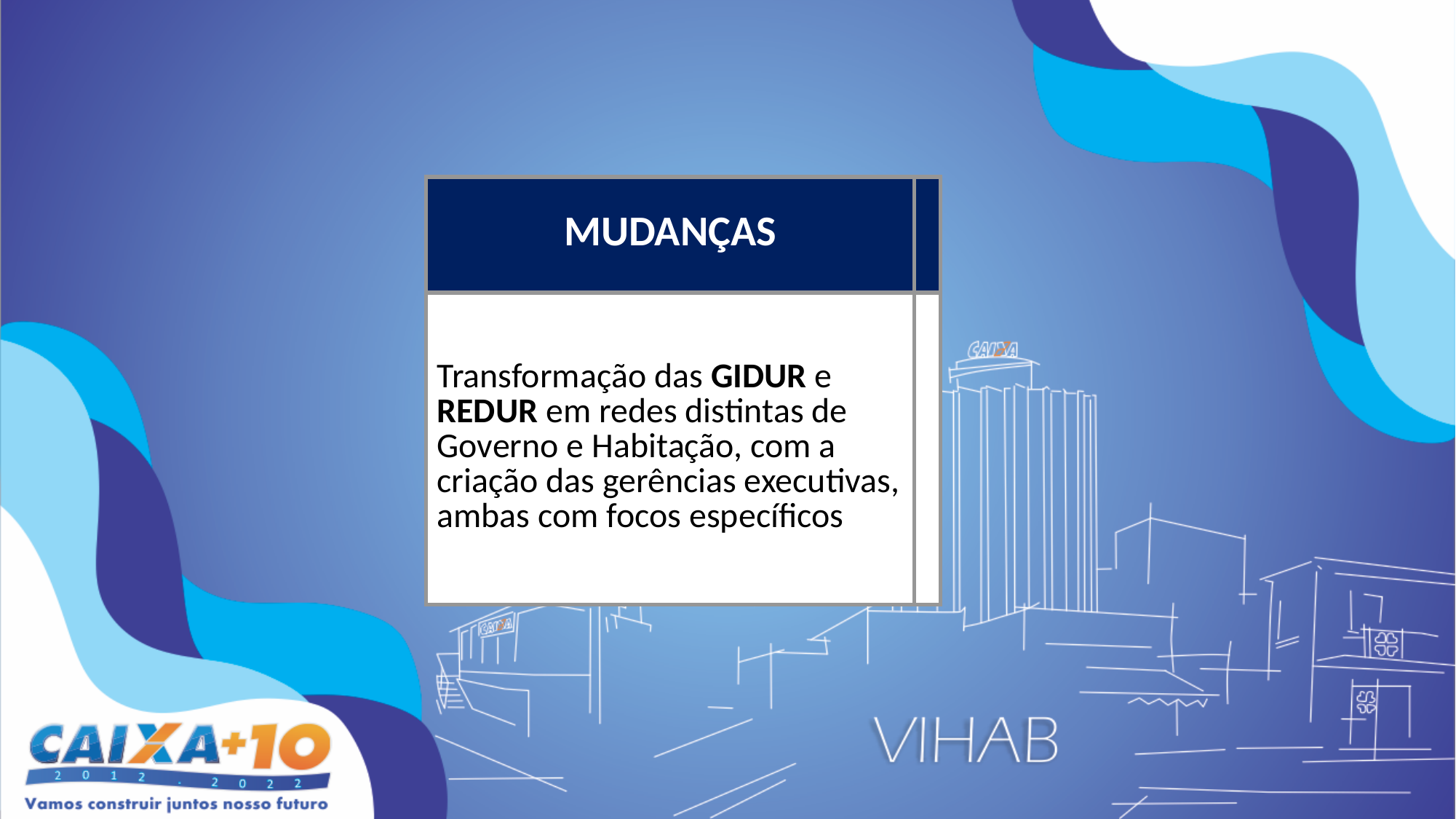

| MUDANÇAS |  |
| --- | --- |
| Transformação das GIDUR e REDUR em redes distintas de Governo e Habitação, com a criação das gerências executivas, ambas com focos específicos |  |